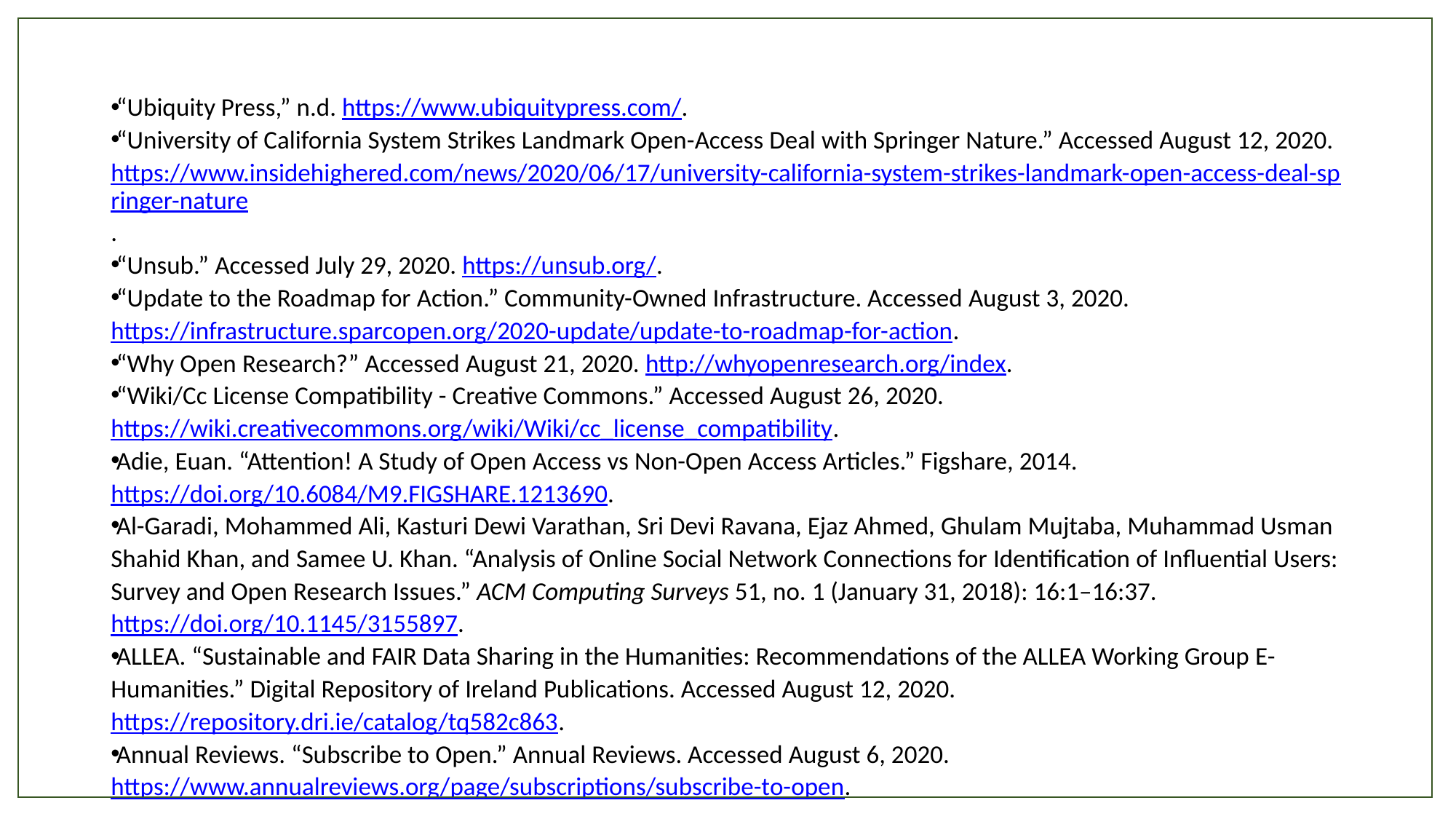

“Ubiquity Press,” n.d. https://www.ubiquitypress.com/.
“University of California System Strikes Landmark Open-Access Deal with Springer Nature.” Accessed August 12, 2020. https://www.insidehighered.com/news/2020/06/17/university-california-system-strikes-landmark-open-access-deal-springer-nature.
“Unsub.” Accessed July 29, 2020. https://unsub.org/.
“Update to the Roadmap for Action.” Community-Owned Infrastructure. Accessed August 3, 2020. https://infrastructure.sparcopen.org/2020-update/update-to-roadmap-for-action.
“Why Open Research?” Accessed August 21, 2020. http://whyopenresearch.org/index.
“Wiki/Cc License Compatibility - Creative Commons.” Accessed August 26, 2020. https://wiki.creativecommons.org/wiki/Wiki/cc_license_compatibility.
Adie, Euan. “Attention! A Study of Open Access vs Non-Open Access Articles.” Figshare, 2014. https://doi.org/10.6084/M9.FIGSHARE.1213690.
Al-Garadi, Mohammed Ali, Kasturi Dewi Varathan, Sri Devi Ravana, Ejaz Ahmed, Ghulam Mujtaba, Muhammad Usman Shahid Khan, and Samee U. Khan. “Analysis of Online Social Network Connections for Identification of Influential Users: Survey and Open Research Issues.” ACM Computing Surveys 51, no. 1 (January 31, 2018): 16:1–16:37. https://doi.org/10.1145/3155897.
ALLEA. “Sustainable and FAIR Data Sharing in the Humanities: Recommendations of the ALLEA Working Group E-Humanities.” Digital Repository of Ireland Publications. Accessed August 12, 2020. https://repository.dri.ie/catalog/tq582c863.
Annual Reviews. “Subscribe to Open.” Annual Reviews. Accessed August 6, 2020. https://www.annualreviews.org/page/subscriptions/subscribe-to-open.